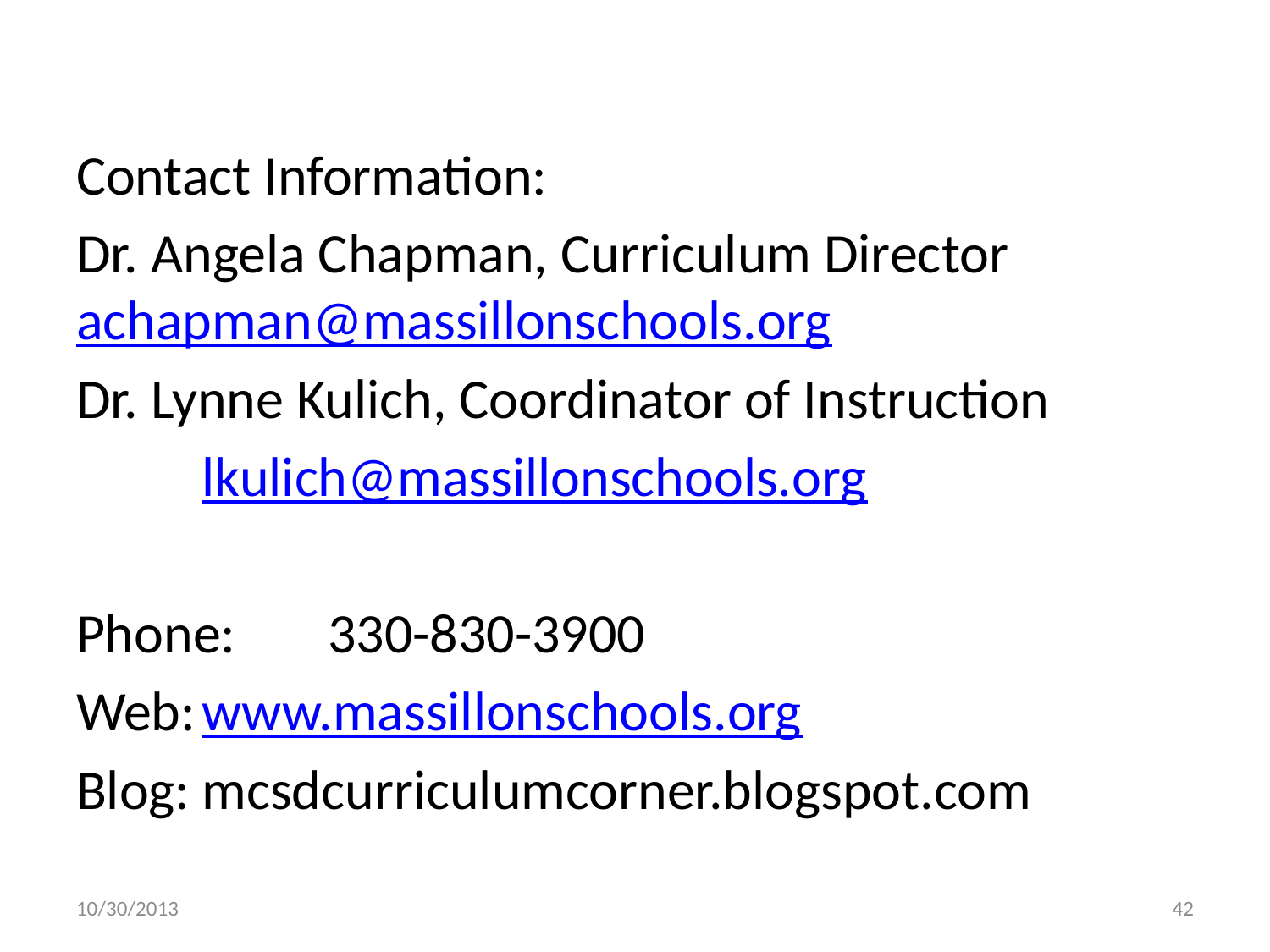

Contact Information:
Dr. Angela Chapman, Curriculum Director	achapman@massillonschools.org
Dr. Lynne Kulich, Coordinator of Instruction
	lkulich@massillonschools.org

Phone:		330-830-3900
Web:			www.massillonschools.org
Blog:			mcsdcurriculumcorner.blogspot.com

10/30/2013
42